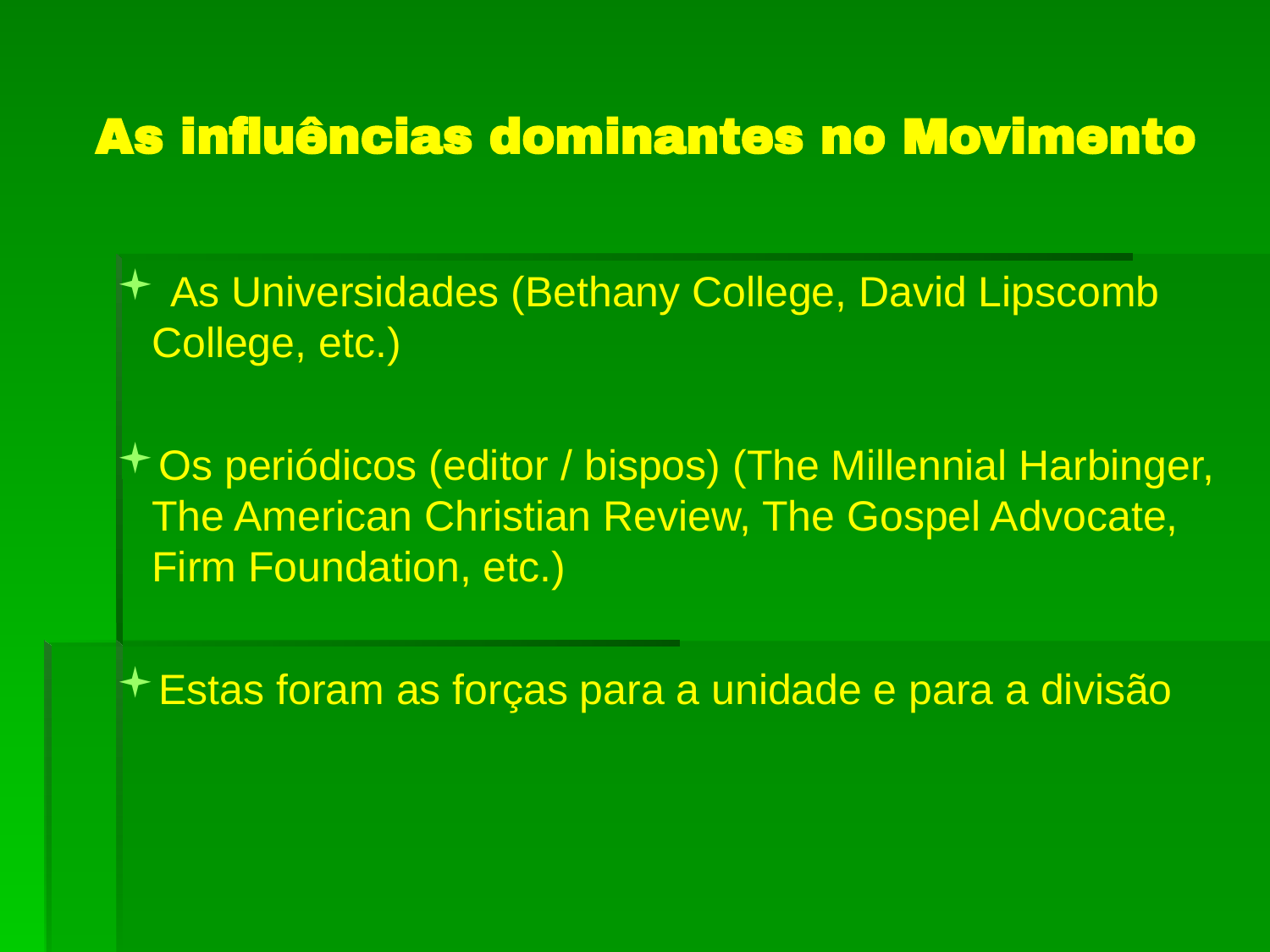

As influências dominantes no Movimento
 As Universidades (Bethany College, David Lipscomb College, etc.)

Os periódicos (editor / bispos) (The Millennial Harbinger, The American Christian Review, The Gospel Advocate, Firm Foundation, etc.)

Estas foram as forças para a unidade e para a divisão